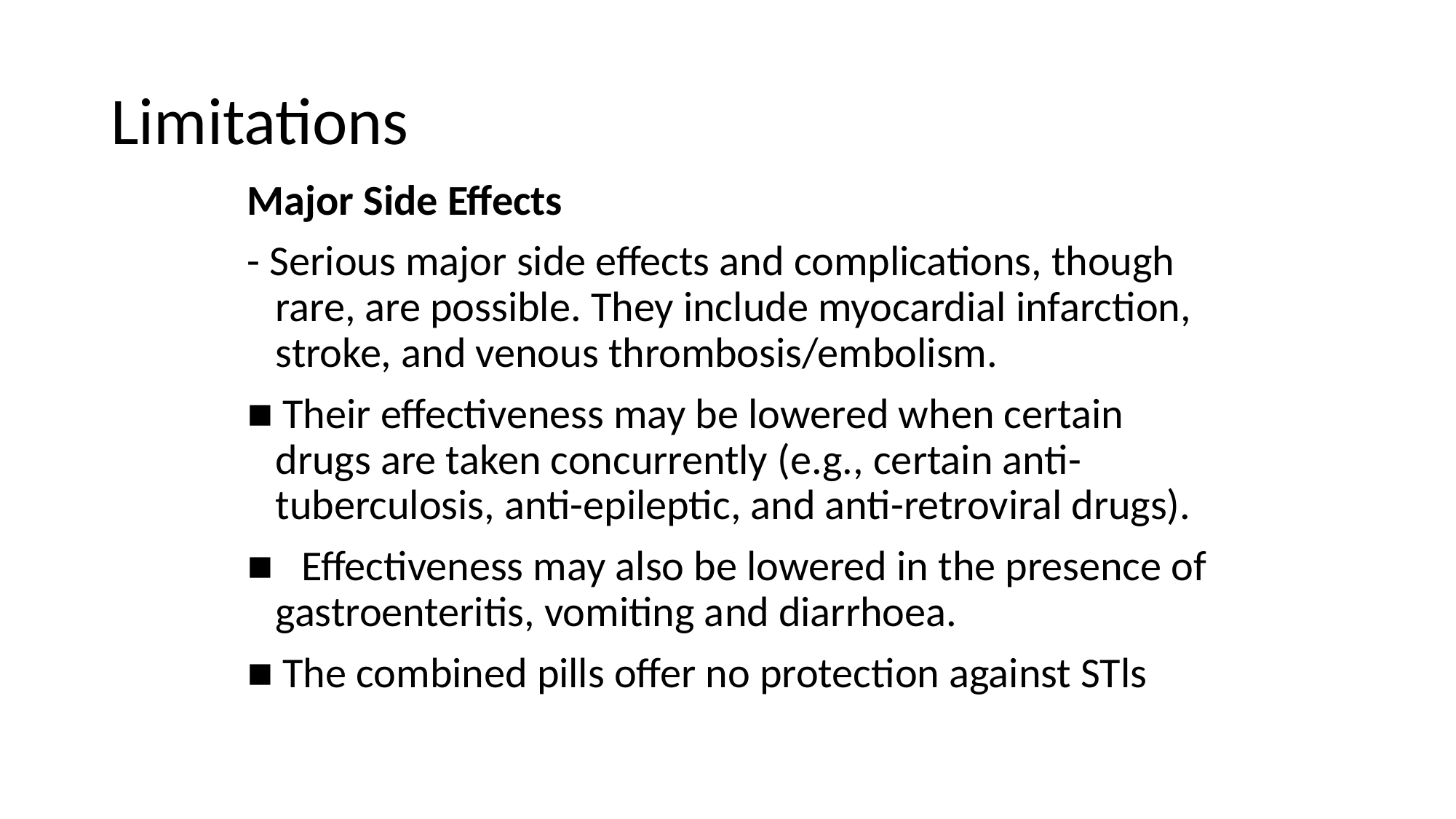

# Limitations
Major Side Effects
- Serious major side effects and complications, though rare, are possible. They include myocardial infarction, stroke, and venous thrombosis/embolism.
■ Their effectiveness may be lowered when certain drugs are taken concurrently (e.g., certain anti- tuberculosis, anti-epileptic, and anti-retroviral drugs).
■   Effectiveness may also be lowered in the presence of gastroenteritis, vomiting and diarrhoea.
■ The combined pills offer no protection against STls